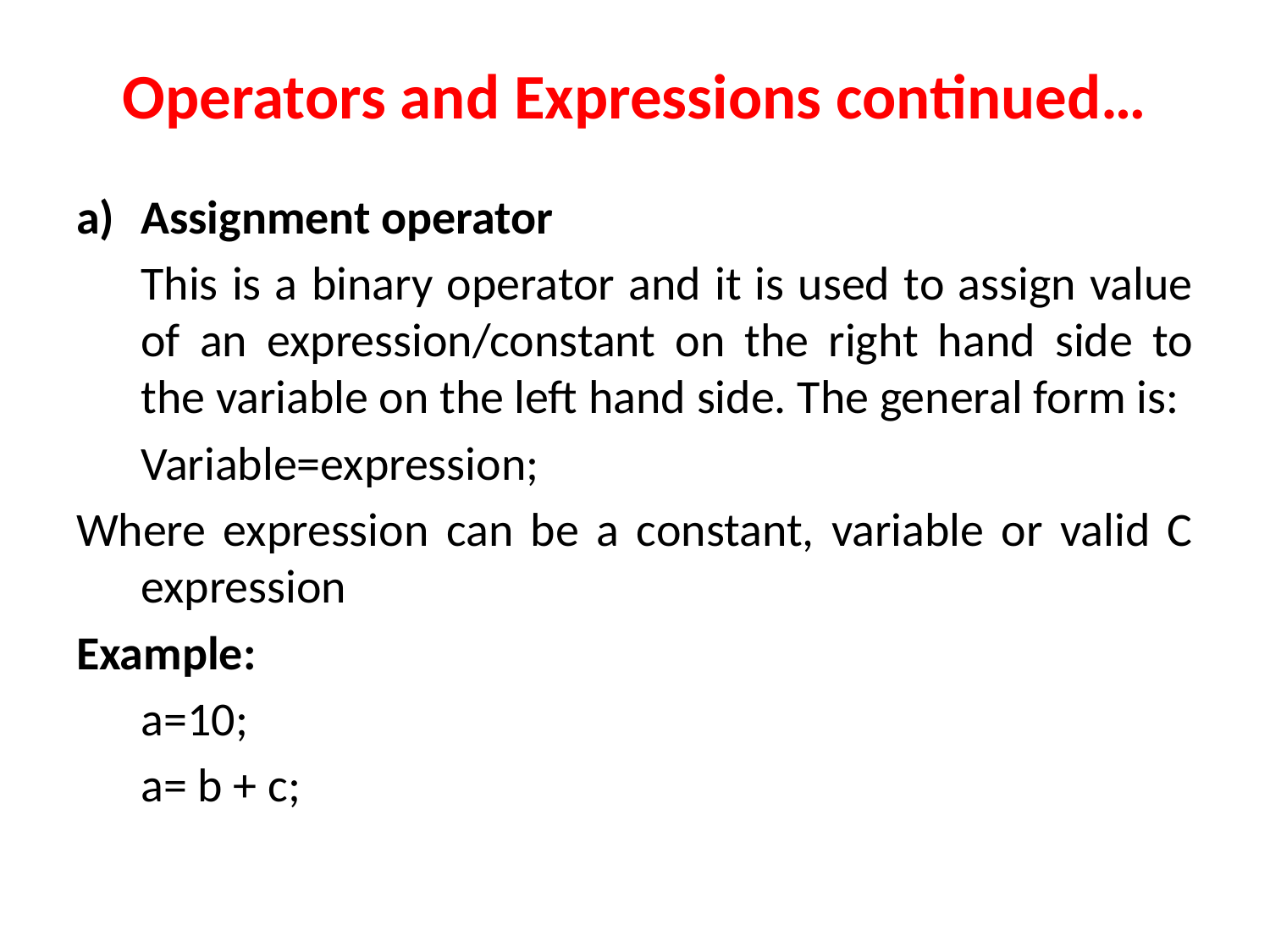

# Operators and Expressions continued…
Assignment operator
	This is a binary operator and it is used to assign value of an expression/constant on the right hand side to the variable on the left hand side. The general form is:
				Variable=expression;
Where expression can be a constant, variable or valid C expression
Example:
				a=10;
				a= b + c;